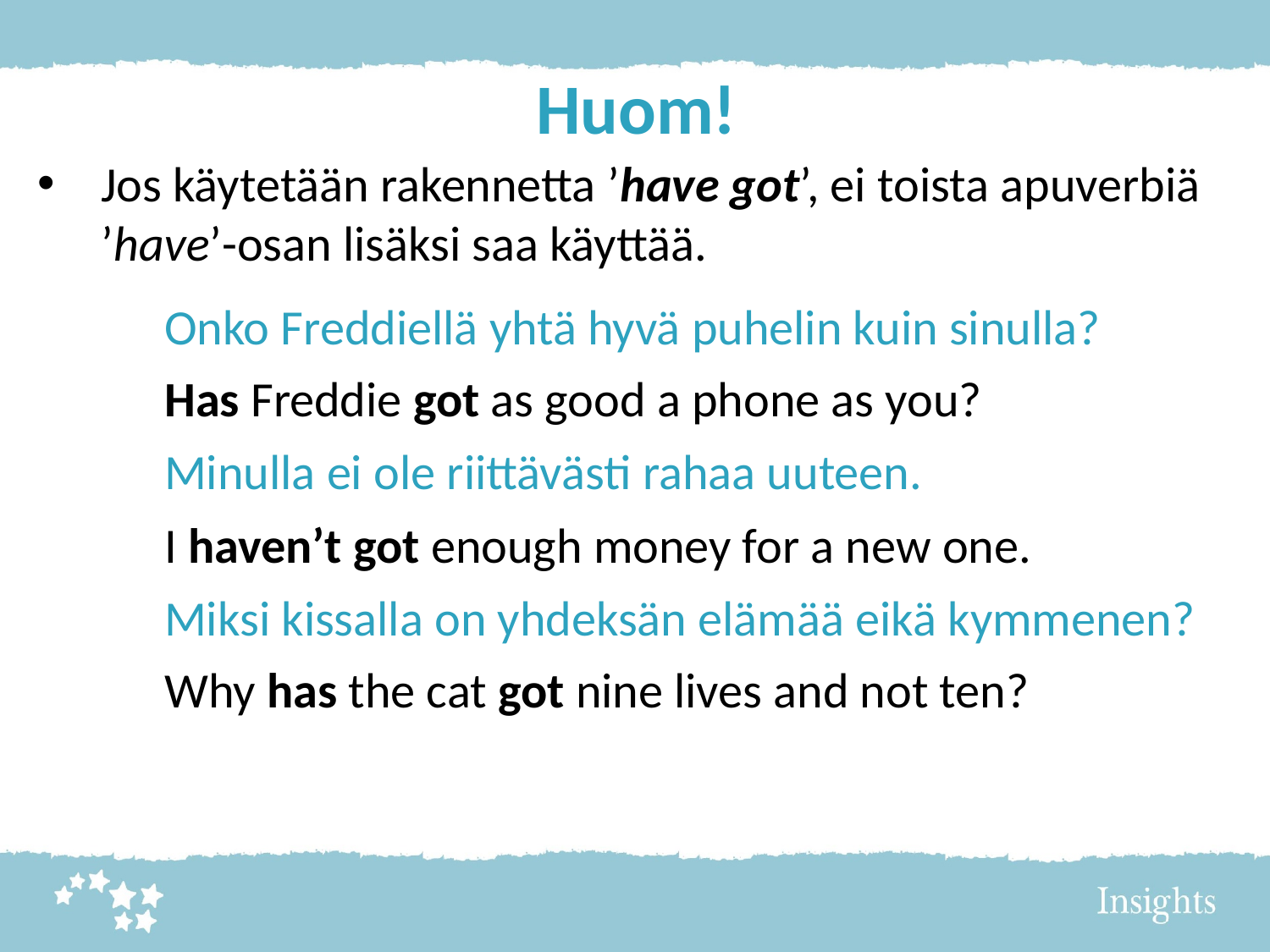

# Huom!
Jos käytetään rakennetta ’have got’, ei toista apuverbiä ’have’-osan lisäksi saa käyttää.
	Onko Freddiellä yhtä hyvä puhelin kuin sinulla?
	Has Freddie got as good a phone as you?
	Minulla ei ole riittävästi rahaa uuteen.
	I haven’t got enough money for a new one.
	Miksi kissalla on yhdeksän elämää eikä kymmenen?
	Why has the cat got nine lives and not ten?